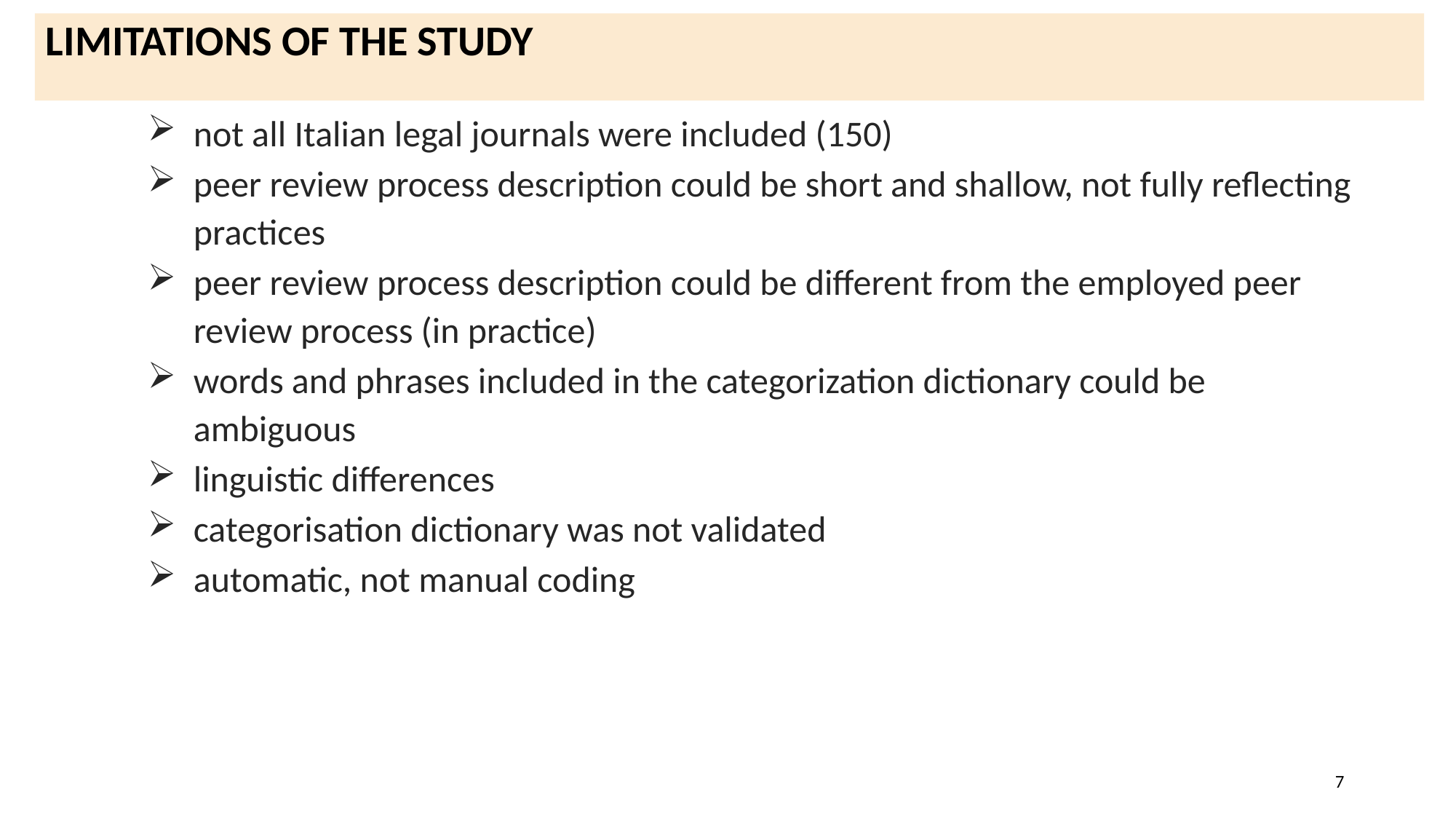

LIMITATIONS OF THE STUDY

not all Italian legal journals were included (150)
peer review process description could be short and shallow, not fully reflecting practices
peer review process description could be different from the employed peer review process (in practice)
words and phrases included in the categorization dictionary could be ambiguous
linguistic differences
categorisation dictionary was not validated
automatic, not manual coding
7